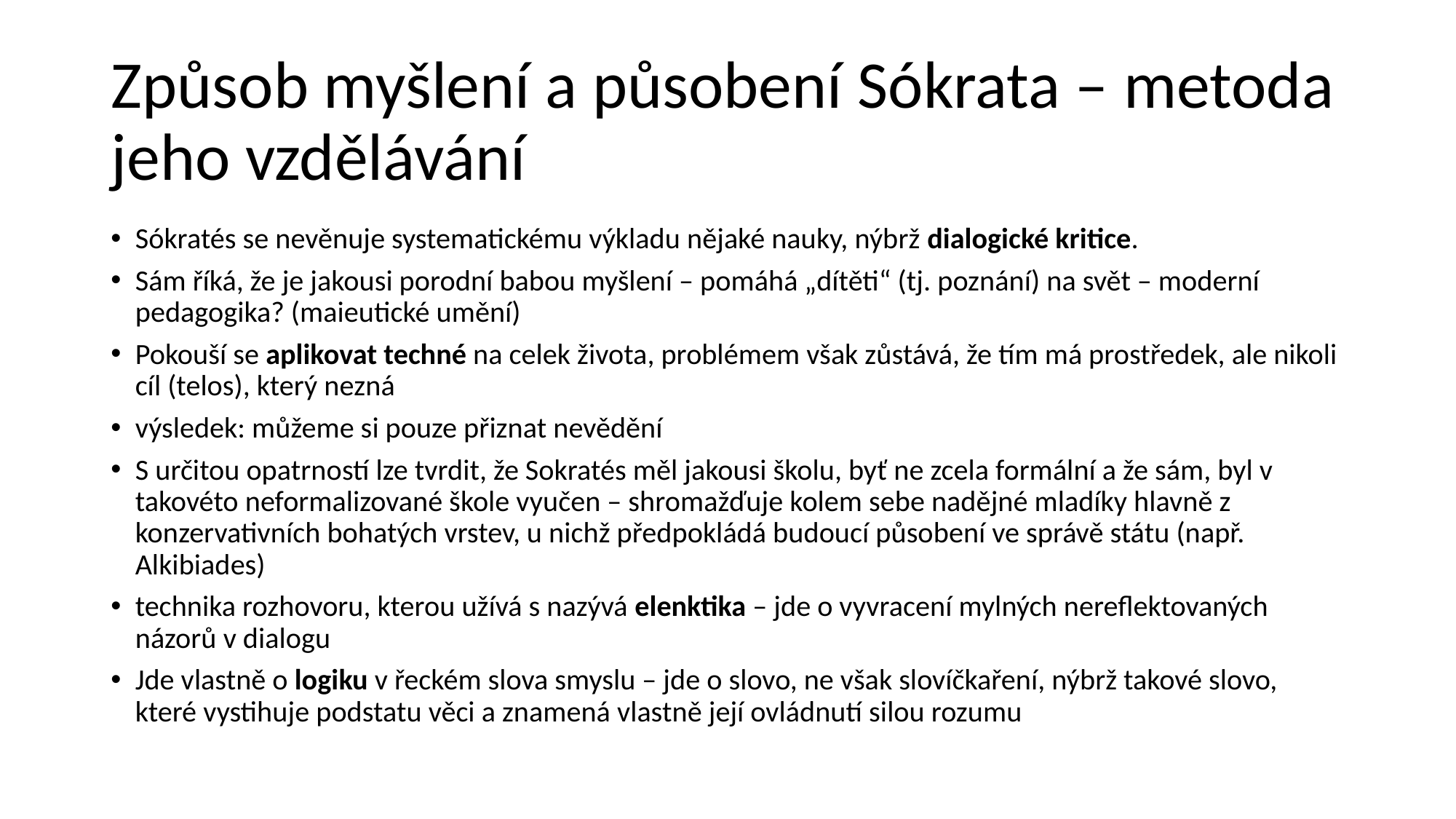

# Způsob myšlení a působení Sókrata – metoda jeho vzdělávání
Sókratés se nevěnuje systematickému výkladu nějaké nauky, nýbrž dialogické kritice.
Sám říká, že je jakousi porodní babou myšlení – pomáhá „dítěti“ (tj. poznání) na svět – moderní pedagogika? (maieutické umění)
Pokouší se aplikovat techné na celek života, problémem však zůstává, že tím má prostředek, ale nikoli cíl (telos), který nezná
výsledek: můžeme si pouze přiznat nevědění
S určitou opatrností lze tvrdit, že Sokratés měl jakousi školu, byť ne zcela formální a že sám, byl v takovéto neformalizované škole vyučen – shromažďuje kolem sebe nadějné mladíky hlavně z konzervativních bohatých vrstev, u nichž předpokládá budoucí působení ve správě státu (např. Alkibiades)
technika rozhovoru, kterou užívá s nazývá elenktika – jde o vyvracení mylných nereflektovaných názorů v dialogu
Jde vlastně o logiku v řeckém slova smyslu – jde o slovo, ne však slovíčkaření, nýbrž takové slovo, které vystihuje podstatu věci a znamená vlastně její ovládnutí silou rozumu